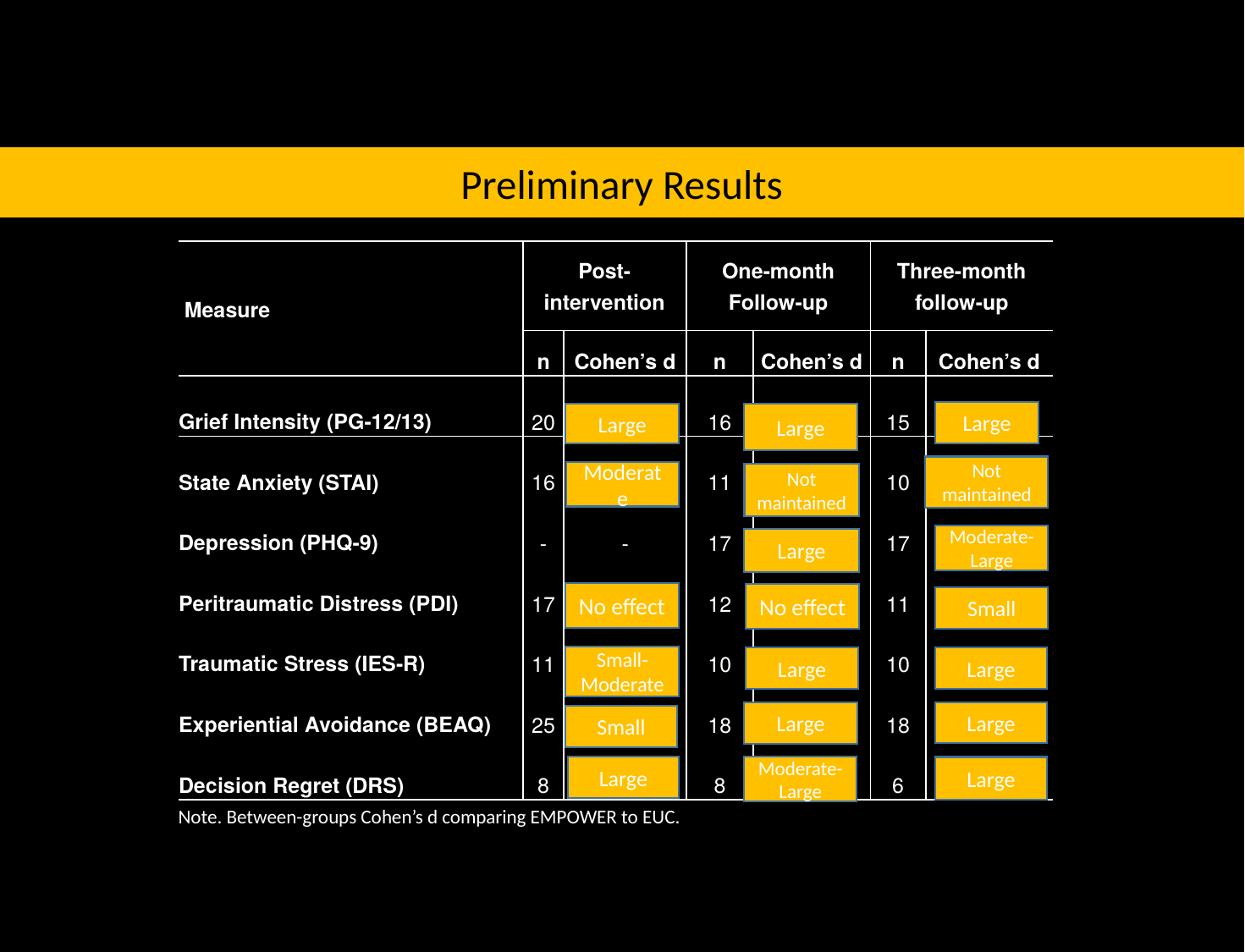

Preliminary Results
| Measure | Post-intervention |  | One-month Follow-up |  | Three-month follow-up |  |
| --- | --- | --- | --- | --- | --- | --- |
|  | n | Cohen’s d | n | Cohen’s d | n | Cohen’s d |
| Grief Intensity (PG-12/13) | 20 | -1.39 | 16 | -1.57 | 15 | -1.20 |
| State Anxiety (STAI) | 16 | -0.58 | 11 | 0.93 | 10 | 0.12 |
| Depression (PHQ-9) | - | - | 17 | -0.89 | 17 | -0.74 |
| Peritraumatic Distress (PDI) | 17 | -0.16 | 12 | 0.04 | 11 | -0.22 |
| Traumatic Stress (IES-R) | 11 | -0.45 | 10 | -1.40 | 10 | -0.99 |
| Experiential Avoidance (BEAQ) | 25 | -0.25 | 18 | -0.89 | 18 | -1.20 |
| Decision Regret (DRS) | 8 | -1.38 | 8 | -0.73 | 6 | -1.57 |
Large
Large
Large
Not maintained
Moderate
Not maintained
Moderate-Large
Large
No effect
No effect
Small
Small-Moderate
Large
Large
Large
Large
Small
Large
Moderate-Large
Large
Note. Between-groups Cohen’s d comparing EMPOWER to EUC.